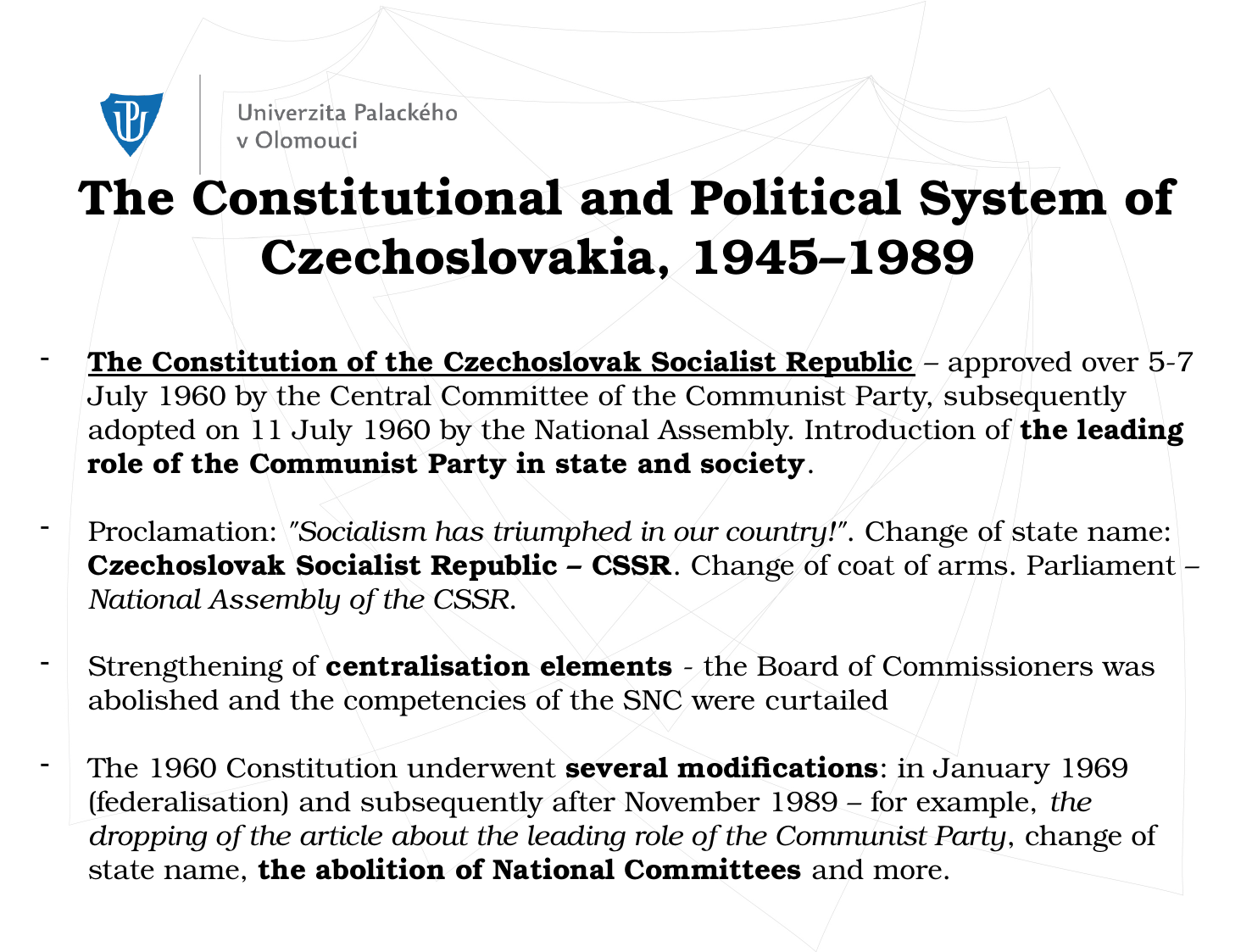

The Constitutional and Political System of Czechoslovakia, 1945–1989

The Constitution of the Czechoslovak Socialist Republic – approved over 5-7 July 1960 by the Central Committee of the Communist Party, subsequently adopted on 11 July 1960 by the National Assembly. Introduction of the leading role of the Communist Party in state and society.

Proclamation: "Socialism has triumphed in our country!". Change of state name: Czechoslovak Socialist Republic – CSSR. Change of coat of arms. Parliament – National Assembly of the CSSR.

Strengthening of centralisation elements - the Board of Commissioners was abolished and the competencies of the SNC were curtailed

The 1960 Constitution underwent several modifications: in January 1969 (federalisation) and subsequently after November 1989 – for example, the dropping of the article about the leading role of the Communist Party, change of state name, the abolition of National Committees and more.